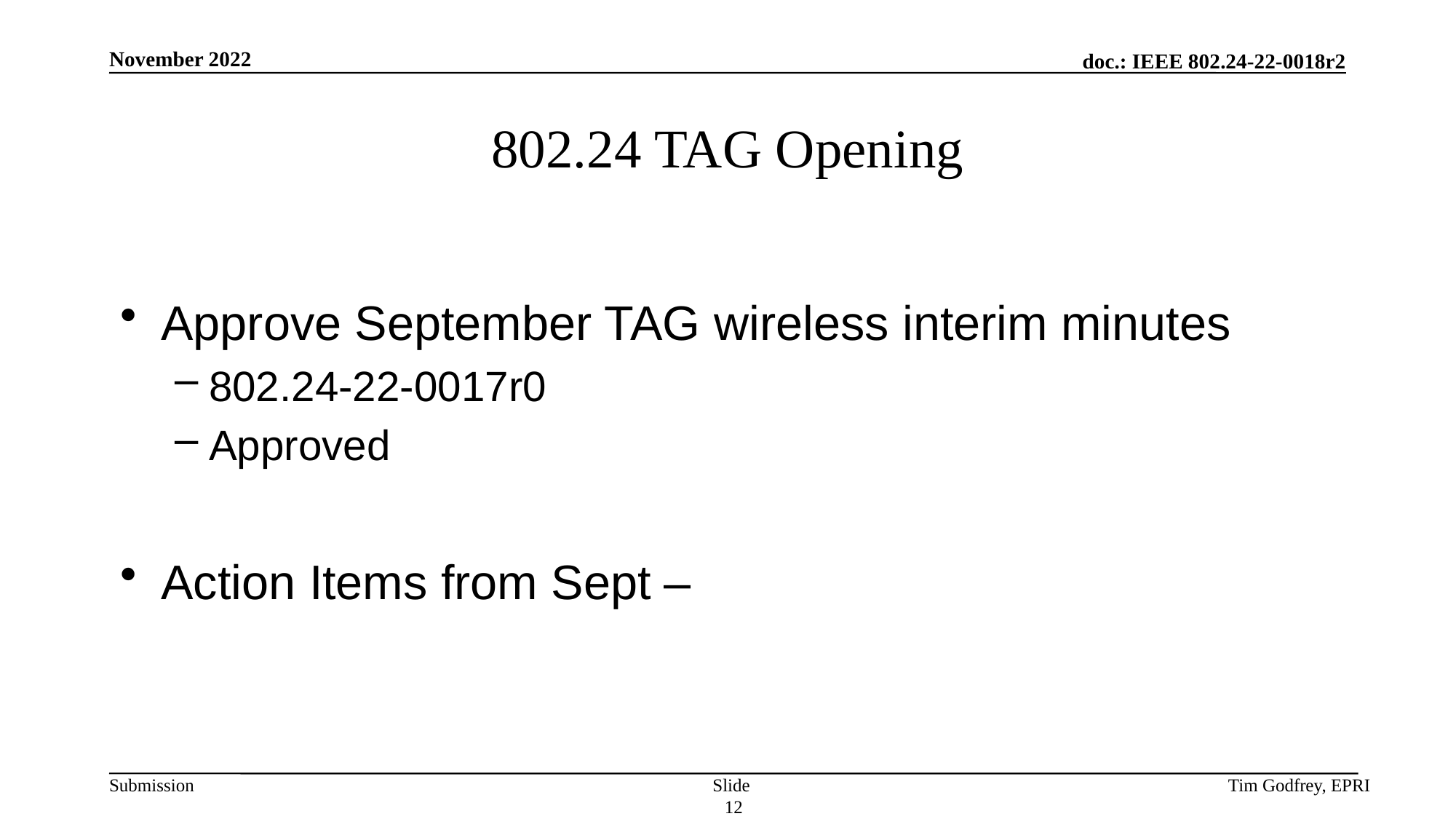

# 802.24 TAG Opening

Approve September TAG wireless interim minutes
802.24-22-0017r0
Approved

Action Items from Sept –

Slide 12
Tim Godfrey, EPRI